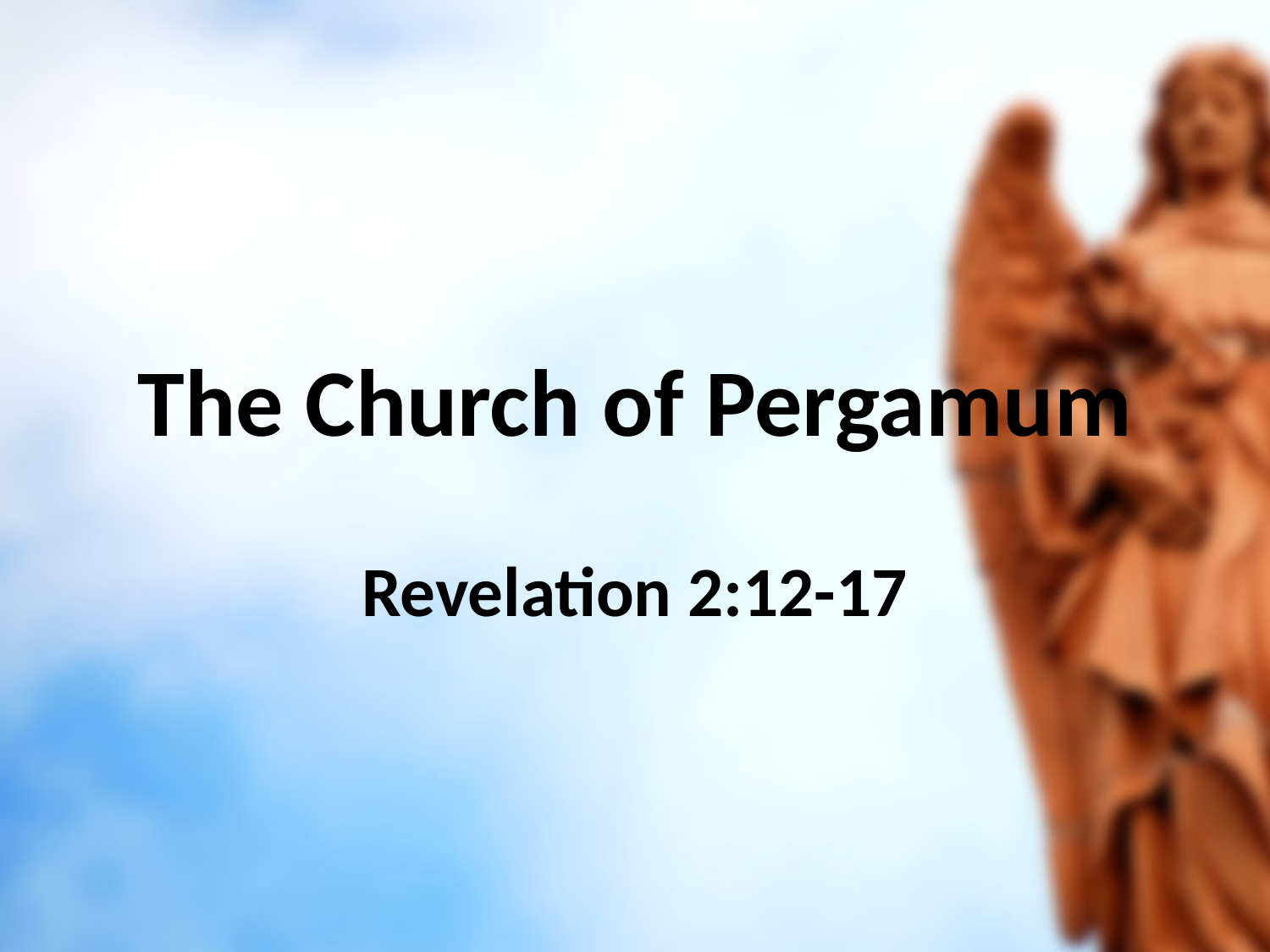

# The Church of Pergamum
Revelation 2:12-17